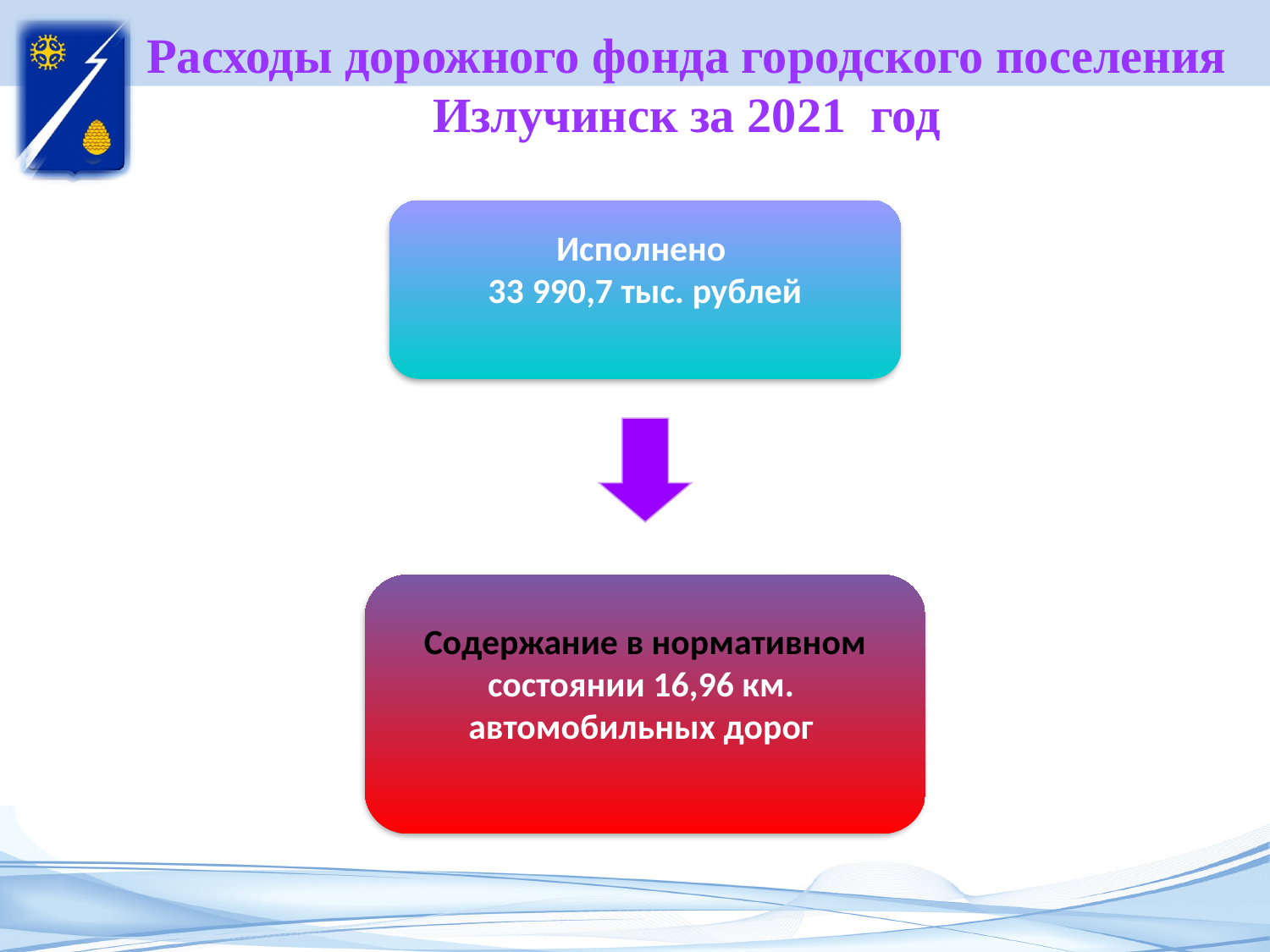

# Расходы дорожного фонда городского поселения Излучинск за 2021  год
Исполнено
33 990,7 тыс. рублей

Содержание в нормативном состоянии 16,96 км.
автомобильных дорог